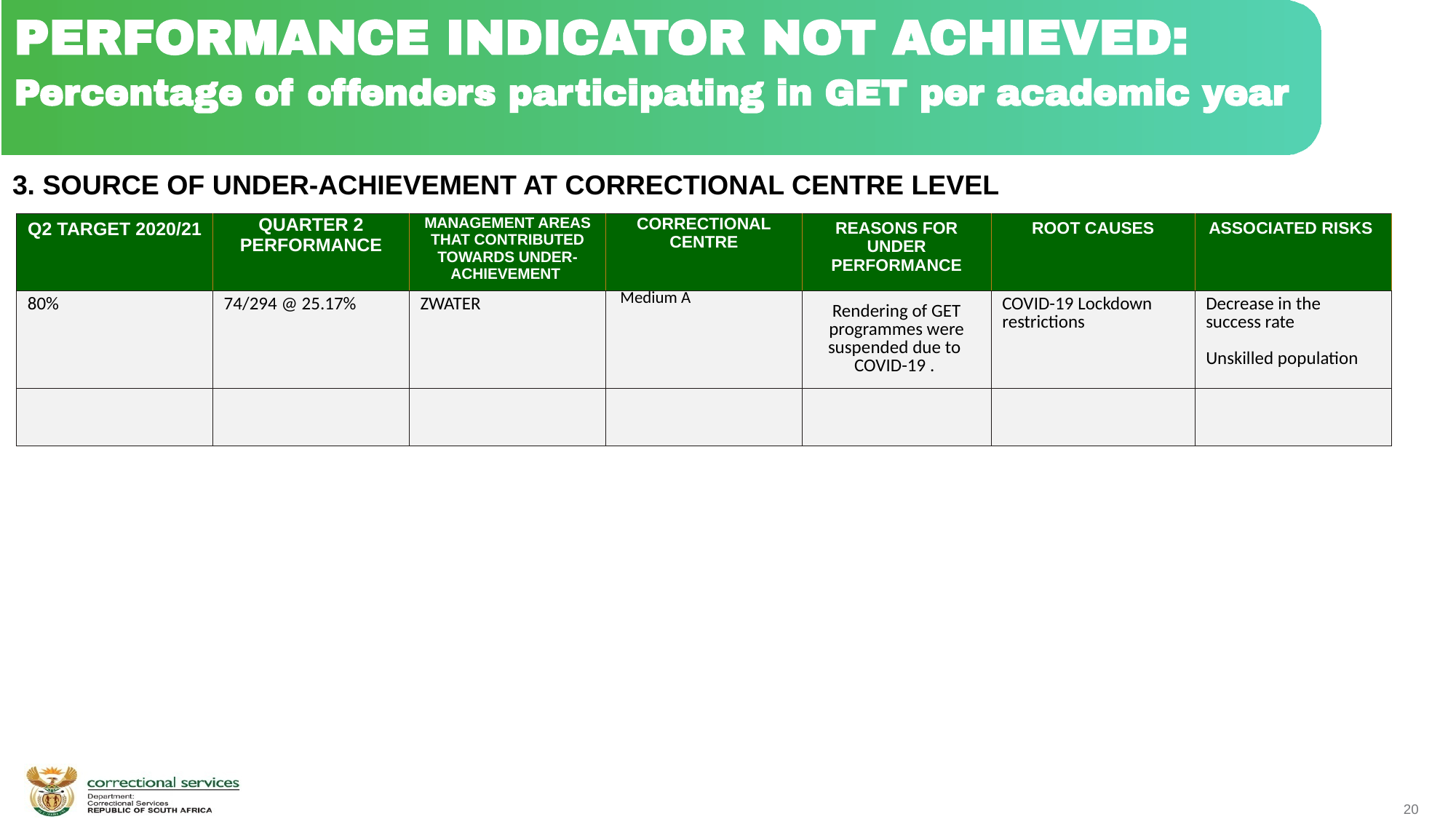

PERFORMANCE INDICATOR NOT ACHIEVED:
Percentage of offenders participating in GET per academic year
     3. SOURCE OF UNDER-ACHIEVEMENT AT CORRECTIONAL CENTRE LEVEL
| Q2 TARGET 2020/21 | QUARTER 2 PERFORMANCE | MANAGEMENT AREAS THAT CONTRIBUTED TOWARDS UNDER-ACHIEVEMENT | CORRECTIONAL CENTRE | REASONS FOR UNDER PERFORMANCE | ROOT CAUSES | ASSOCIATED RISKS |
| --- | --- | --- | --- | --- | --- | --- |
| 80% | 74/294 @ 25.17% | ZWATER | Medium A | Rendering of GET programmes were suspended due to COVID-19 . | COVID-19 Lockdown restrictions | Decrease in the success rate Unskilled population |
|  |  |  |  |  |  |  |